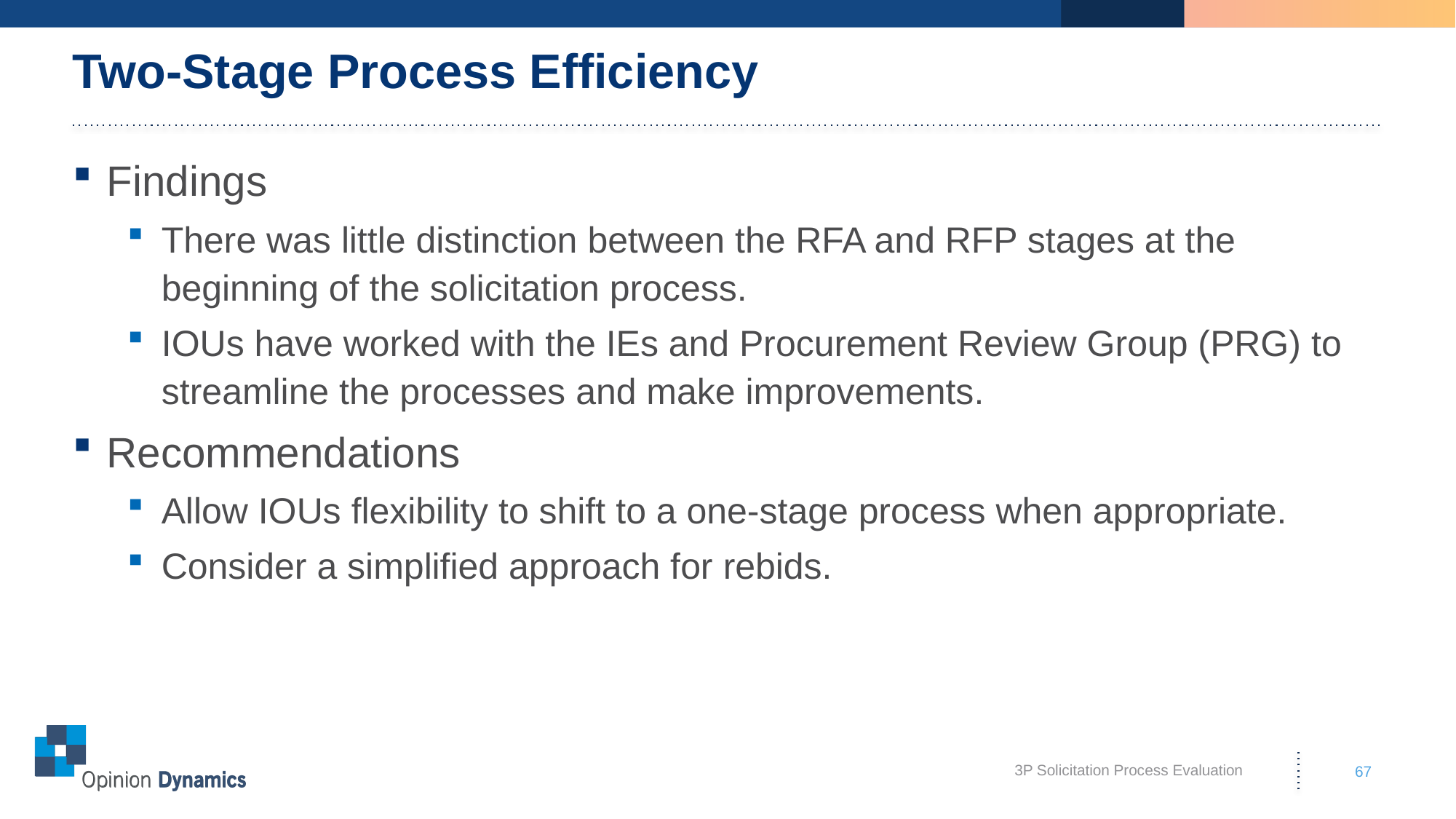

# Two-Stage Process Efficiency
Findings
There was little distinction between the RFA and RFP stages at the beginning of the solicitation process.
IOUs have worked with the IEs and Procurement Review Group (PRG) to streamline the processes and make improvements.
Recommendations
Allow IOUs flexibility to shift to a one-stage process when appropriate.
Consider a simplified approach for rebids.
3P Solicitation Process Evaluation
67